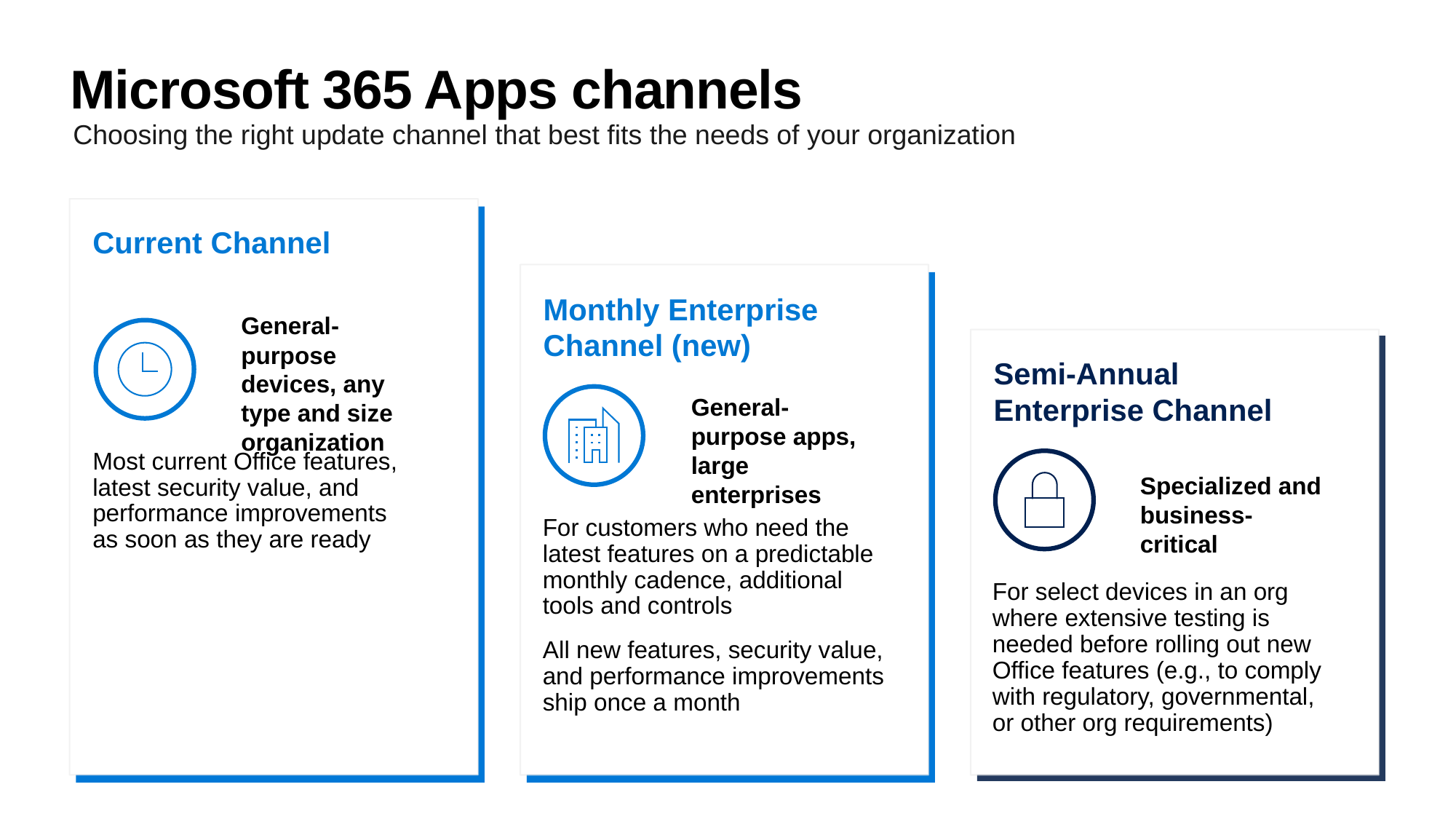

# Microsoft 365 Apps channels
Choosing the right update channel that best fits the needs of your organization

Current Channel

Monthly Enterprise Channel (new)
General-purpose devices, any type and size organization

Semi-Annual
Enterprise Channel
General-purpose apps, large enterprises

Most current Office features, latest security value, and performance improvements
as soon as they are ready

Specialized and business-critical

For customers who need the latest features on a predictable monthly cadence, additional
tools and controls
All new features, security value, and performance improvements ship once a month
For select devices in an org where extensive testing is needed before rolling out new Office features (e.g., to comply with regulatory, governmental, or other org requirements)